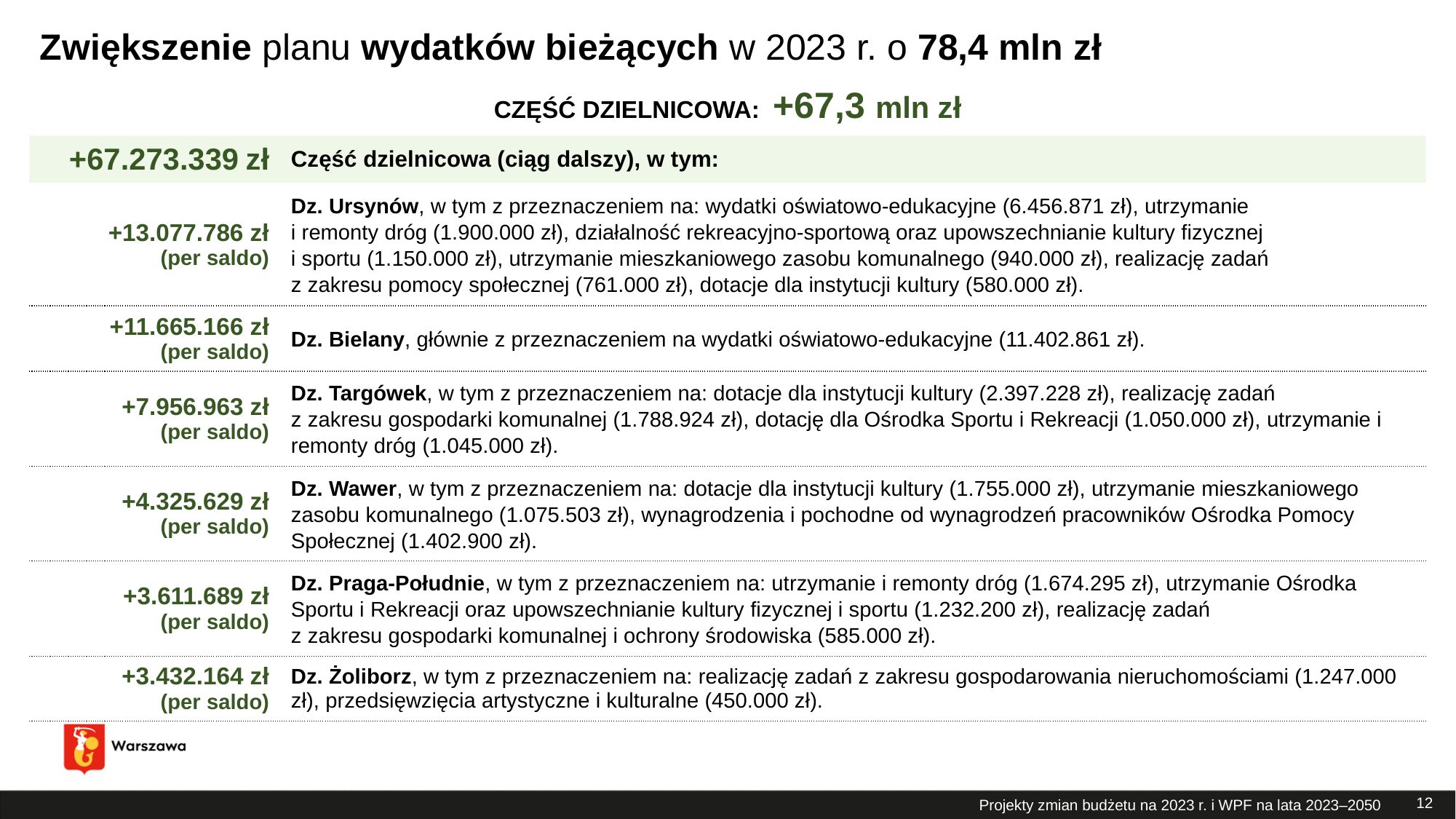

# Zwiększenie planu wydatków bieżących w 2023 r. o 78,4 mln zł
CZĘŚĆ DZIELNICOWA:  +67,3 mln zł
| +67.273.339 zł | Część dzielnicowa (ciąg dalszy), w tym: |
| --- | --- |
| +13.077.786 zł (per saldo) | Dz. Ursynów, w tym z przeznaczeniem na: wydatki oświatowo-edukacyjne (6.456.871 zł), utrzymanie i remonty dróg (1.900.000 zł), działalność rekreacyjno-sportową oraz upowszechnianie kultury fizycznej i sportu (1.150.000 zł), utrzymanie mieszkaniowego zasobu komunalnego (940.000 zł), realizację zadań z zakresu pomocy społecznej (761.000 zł), dotacje dla instytucji kultury (580.000 zł). |
| +11.665.166 zł (per saldo) | Dz. Bielany, głównie z przeznaczeniem na wydatki oświatowo-edukacyjne (11.402.861 zł). |
| +7.956.963 zł (per saldo) | Dz. Targówek, w tym z przeznaczeniem na: dotacje dla instytucji kultury (2.397.228 zł), realizację zadań z zakresu gospodarki komunalnej (1.788.924 zł), dotację dla Ośrodka Sportu i Rekreacji (1.050.000 zł), utrzymanie i remonty dróg (1.045.000 zł). |
| +4.325.629 zł (per saldo) | Dz. Wawer, w tym z przeznaczeniem na: dotacje dla instytucji kultury (1.755.000 zł), utrzymanie mieszkaniowego zasobu komunalnego (1.075.503 zł), wynagrodzenia i pochodne od wynagrodzeń pracowników Ośrodka Pomocy Społecznej (1.402.900 zł). |
| +3.611.689 zł (per saldo) | Dz. Praga-Południe, w tym z przeznaczeniem na: utrzymanie i remonty dróg (1.674.295 zł), utrzymanie Ośrodka Sportu i Rekreacji oraz upowszechnianie kultury fizycznej i sportu (1.232.200 zł), realizację zadań z zakresu gospodarki komunalnej i ochrony środowiska (585.000 zł). |
| +3.432.164 zł (per saldo) | Dz. Żoliborz, w tym z przeznaczeniem na: realizację zadań z zakresu gospodarowania nieruchomościami (1.247.000 zł), przedsięwzięcia artystyczne i kulturalne (450.000 zł). |
12
Projekty zmian budżetu na 2023 r. i WPF na lata 2023–2050